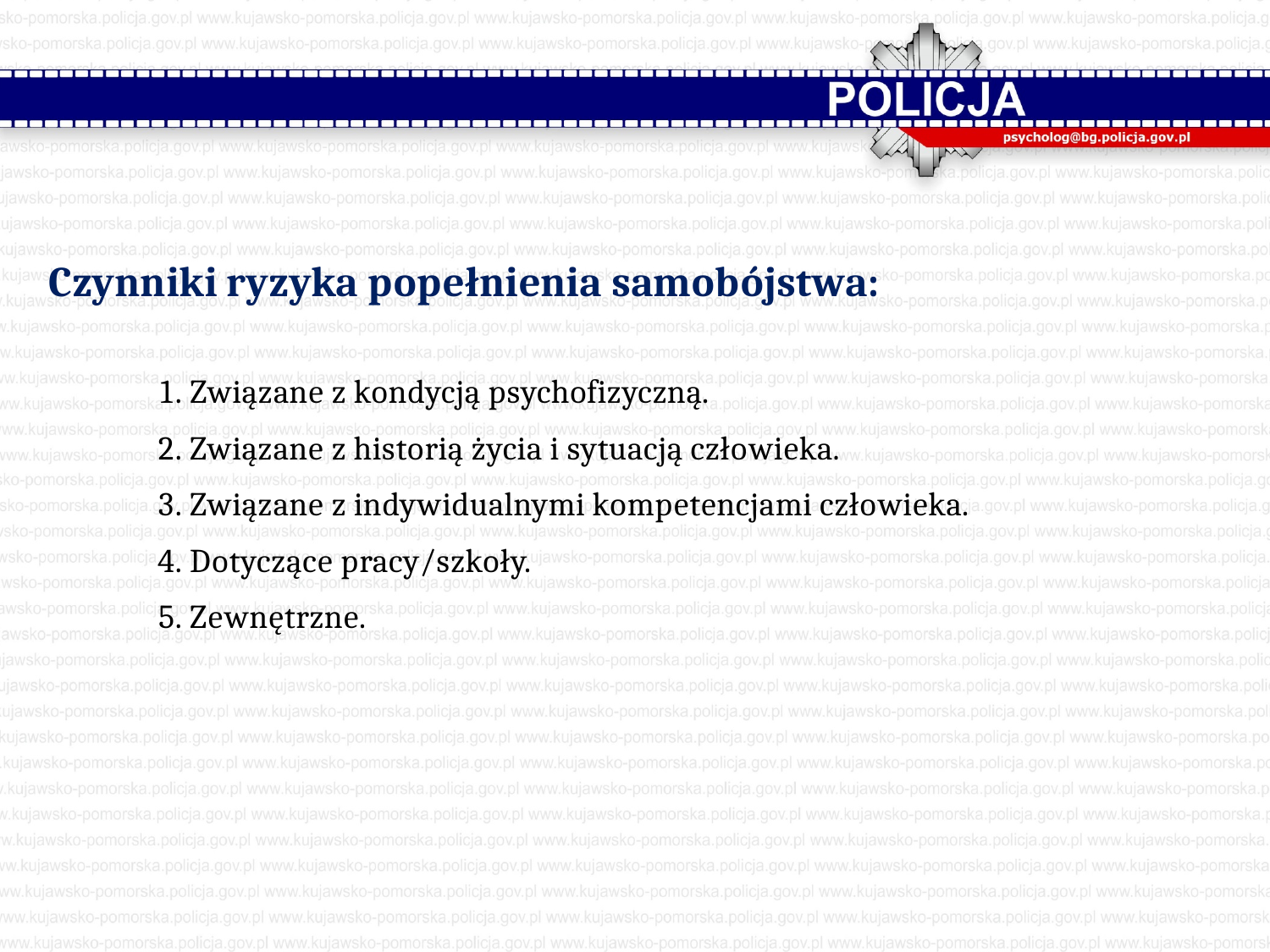

# Czynniki ryzyka popełnienia samobójstwa: 1. Związane z kondycją psychofizyczną. 2. Związane z historią życia i sytuacją człowieka. 3. Związane z indywidualnymi kompetencjami człowieka. 4. Dotyczące pracy/szkoły. 5. Zewnętrzne.